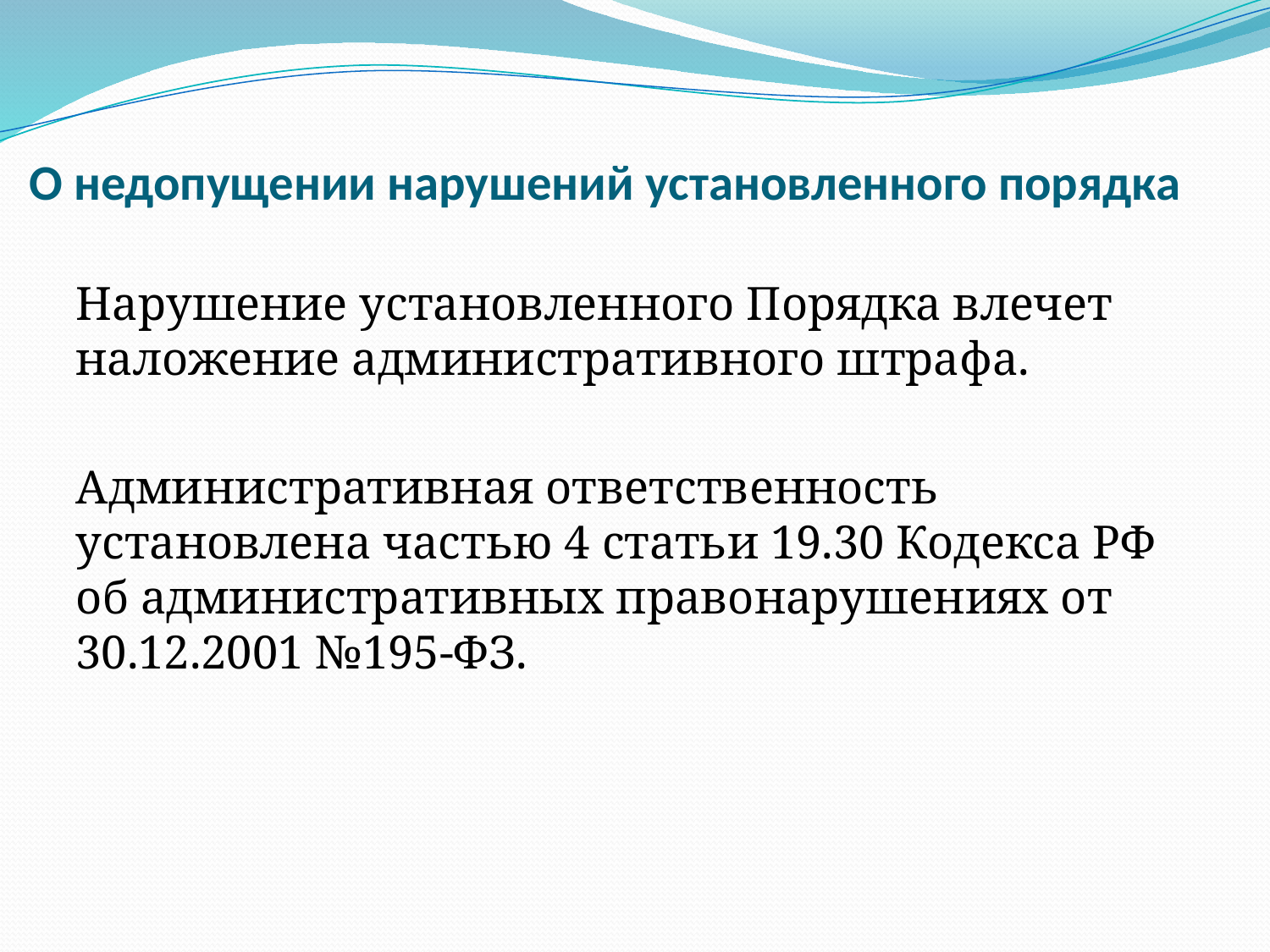

# О недопущении нарушений установленного порядка
Нарушение установленного Порядка влечет наложение административного штрафа.

Административная ответственность установлена частью 4 статьи 19.30 Кодекса РФ об административных правонарушениях от 30.12.2001 №195-ФЗ.